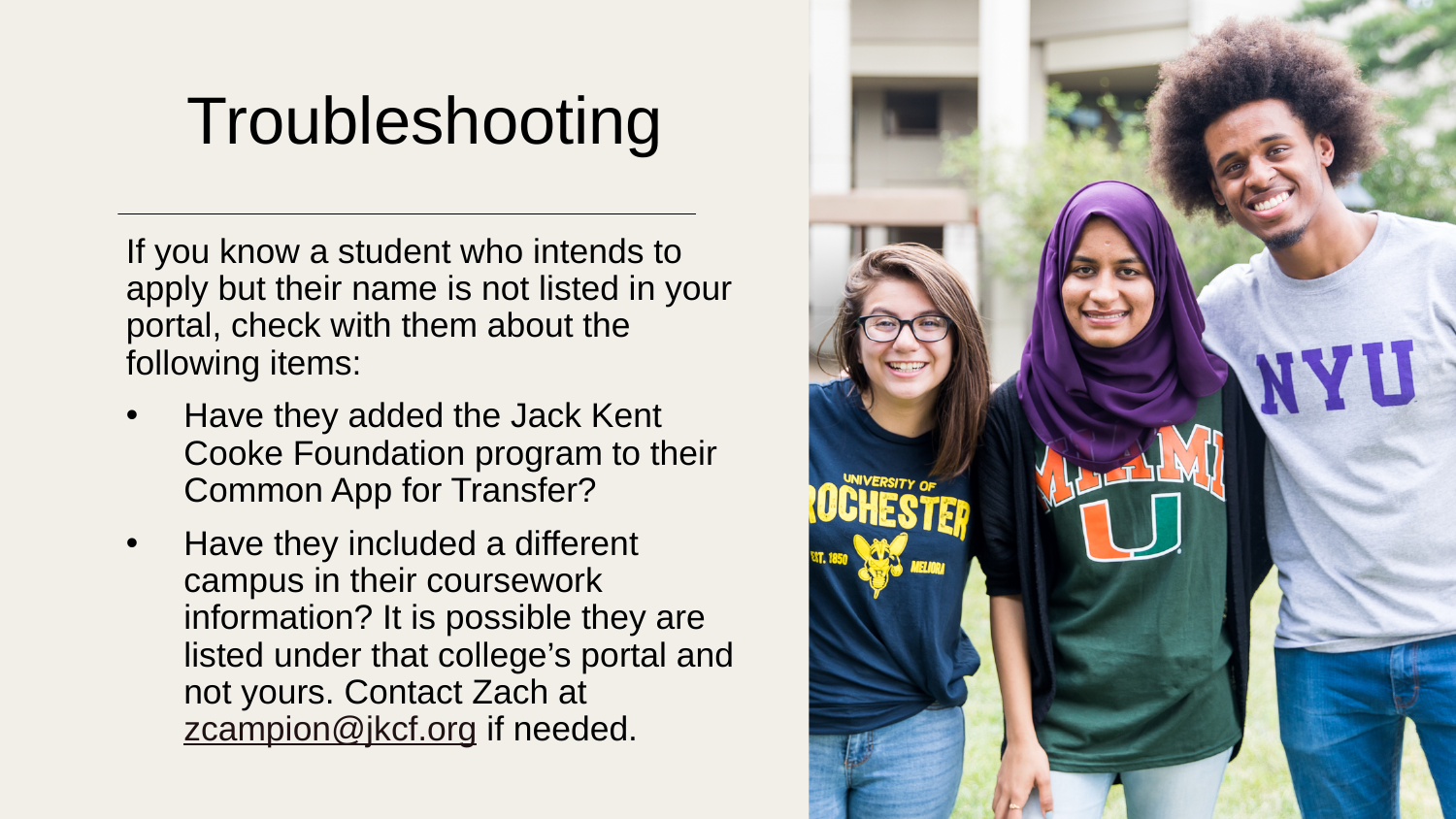

# Troubleshooting
If you know a student who intends to apply but their name is not listed in your portal, check with them about the following items:
Have they added the Jack Kent Cooke Foundation program to their Common App for Transfer?
Have they included a different campus in their coursework information? It is possible they are listed under that college’s portal and not yours. Contact Zach at  zcampion@jkcf.org if needed.